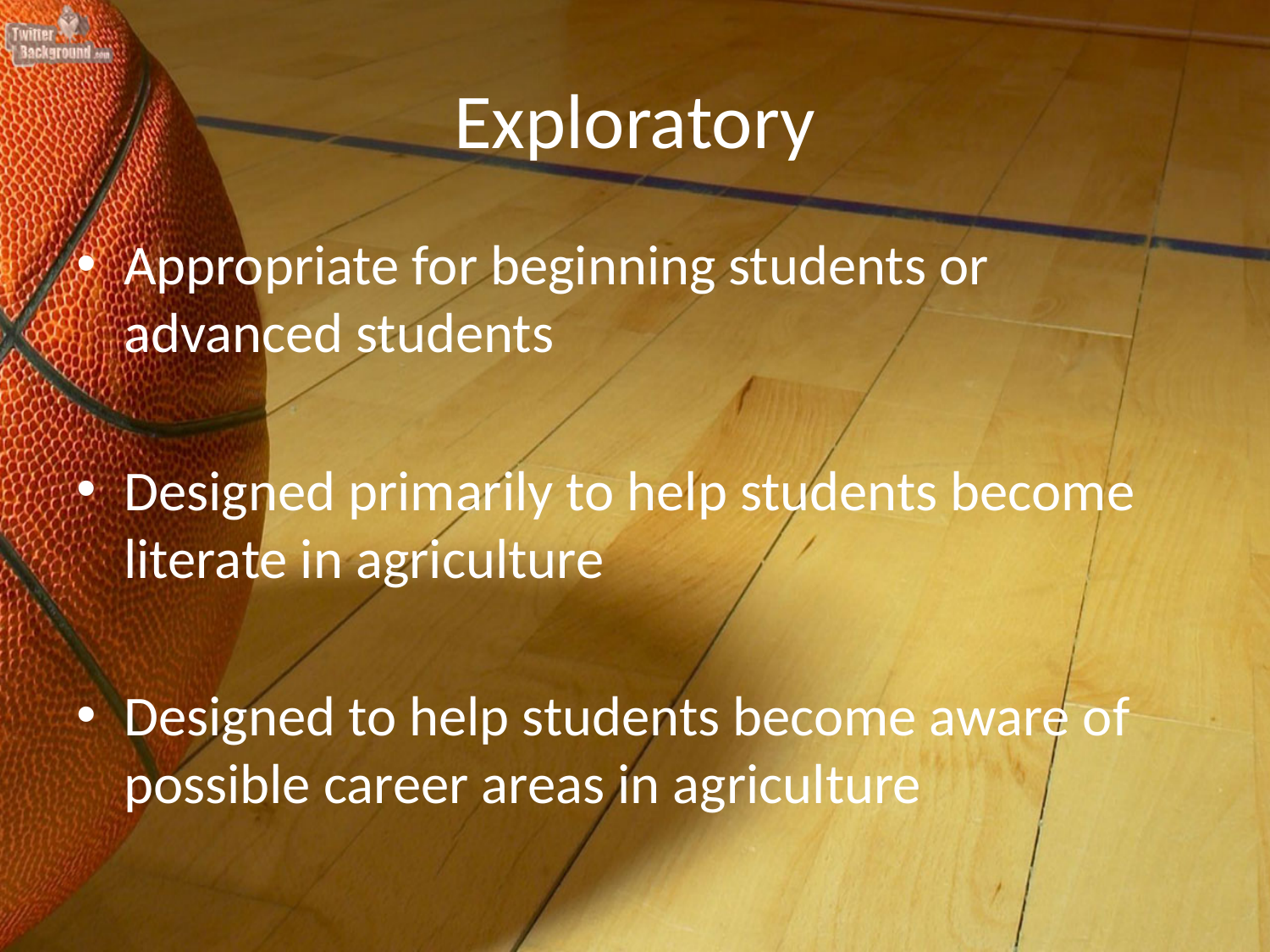

# Exploratory
Appropriate for beginning students or advanced students

Designed primarily to help students become literate in agriculture

Designed to help students become aware of possible career areas in agriculture